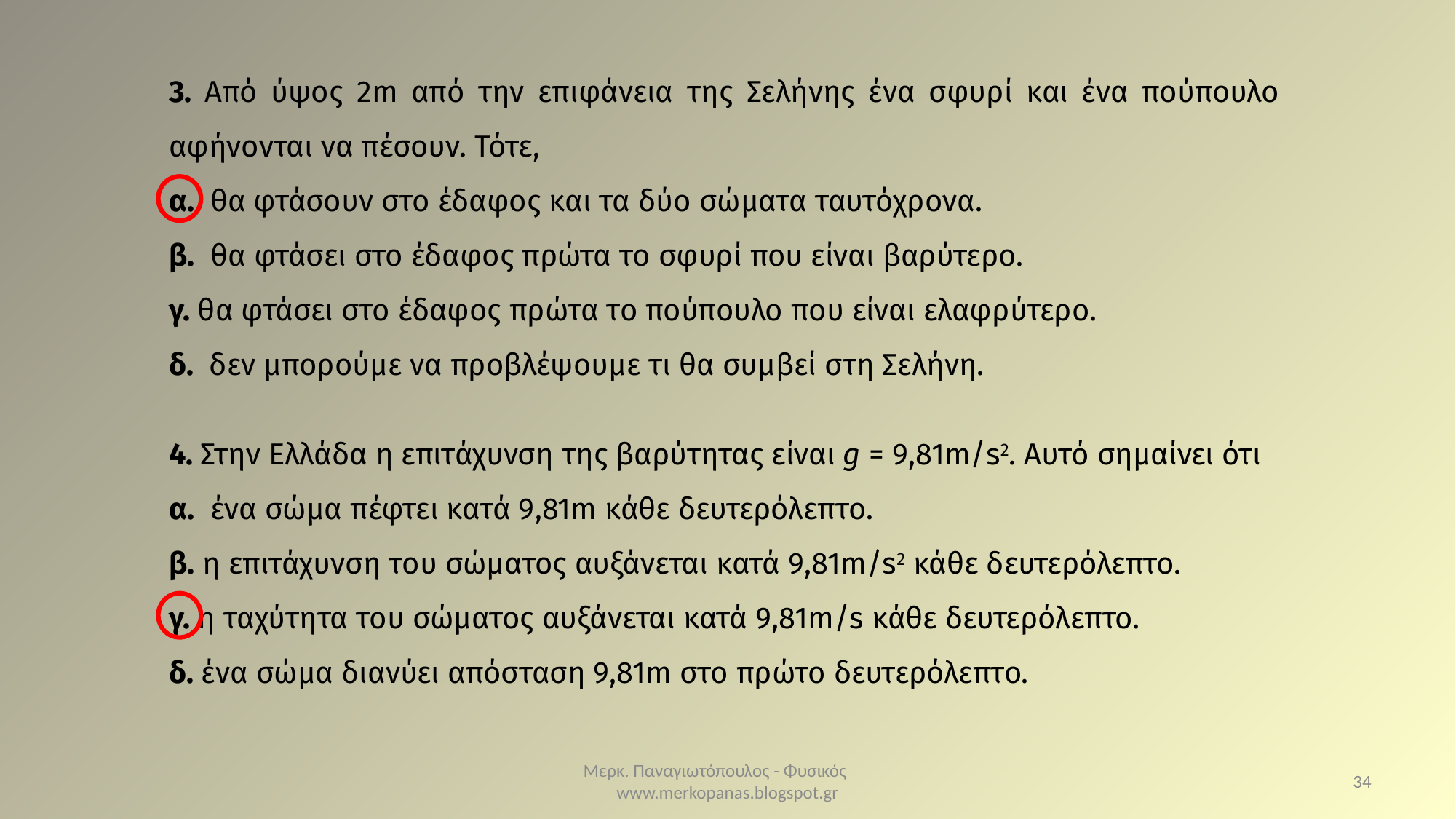

3. Από ύψος 2m από την επιφάνεια της Σελήνης ένα σφυρί και ένα πούπουλο αφήνονται να πέσουν. Τότε,
α.  θα φτάσουν στο έδαφος και τα δύο σώματα ταυτόχρονα.
β.  θα φτάσει στο έδαφος πρώτα το σφυρί που είναι βαρύτερο.
γ. θα φτάσει στο έδαφος πρώτα το πούπουλο που είναι ελαφρύτερο.
δ.  δεν μπορούμε να προβλέψουμε τι θα συμβεί στη Σελήνη.

4. Στην Ελλάδα η επιτάχυνση της βαρύτητας είναι g = 9,81m/s2. Αυτό σημαίνει ότι
α.  ένα σώμα πέφτει κατά 9,81m κάθε δευτερόλεπτο.
β. η επιτάχυνση του σώματος αυξάνεται κατά 9,81m/s2 κάθε δευτερόλεπτο.
γ. η ταχύτητα του σώματος αυξάνεται κατά 9,81m/s κάθε δευτερόλεπτο.
δ. ένα σώμα διανύει απόσταση 9,81m στο πρώτο δευτερόλεπτο.

Μερκ. Παναγιωτόπουλος - Φυσικός       www.merkopanas.blogspot.gr
34